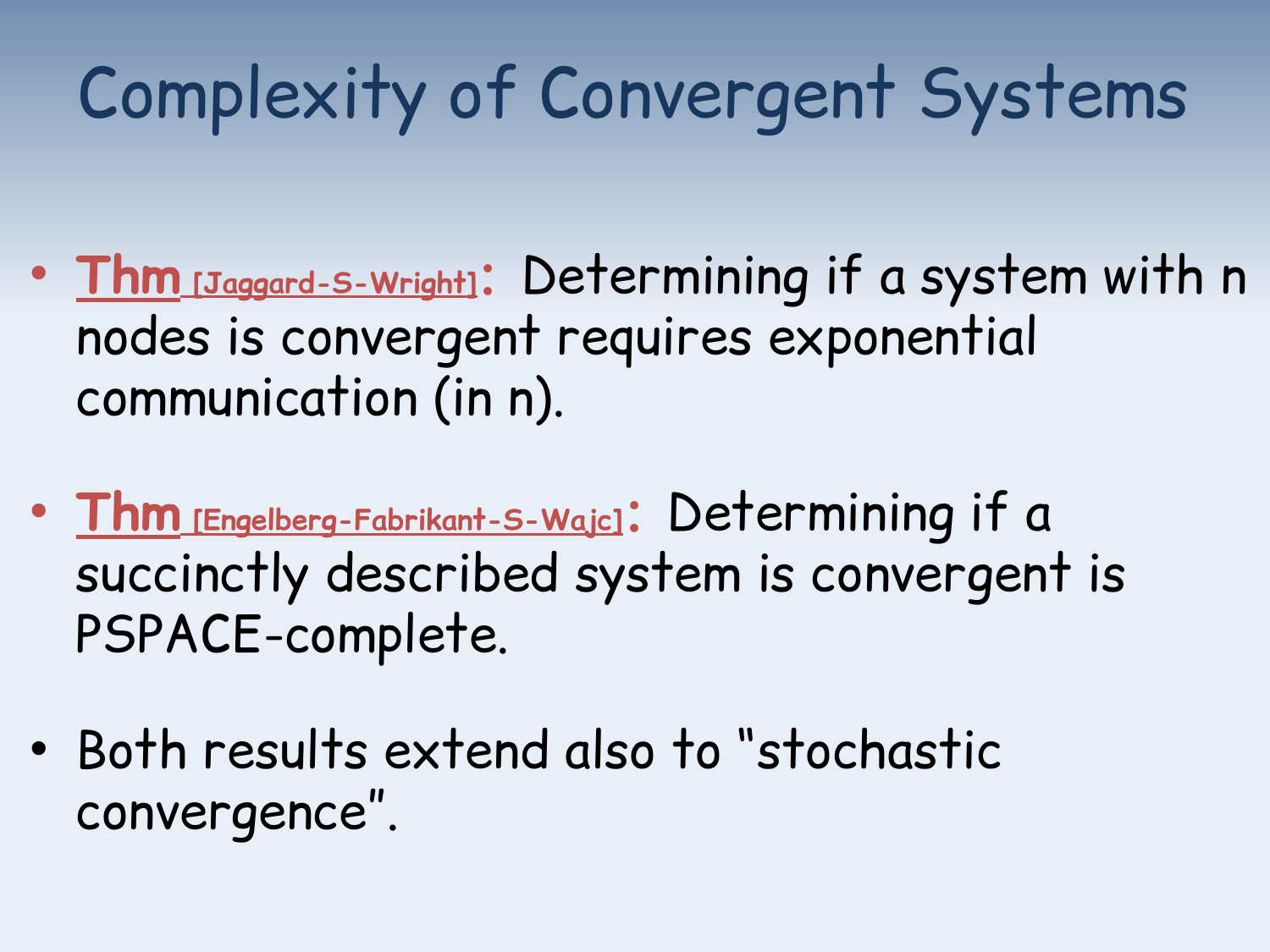

# Complexity of Convergent Systems
Thm [Jaggard-S-Wright]: Determining if a system with n nodes is convergent requires exponential communication (in n).

Thm [Engelberg-Fabrikant-S-Wajc]: Determining if a succinctly described system is convergent is PSPACE-complete.

Both results extend also to “stochastic convergence”.